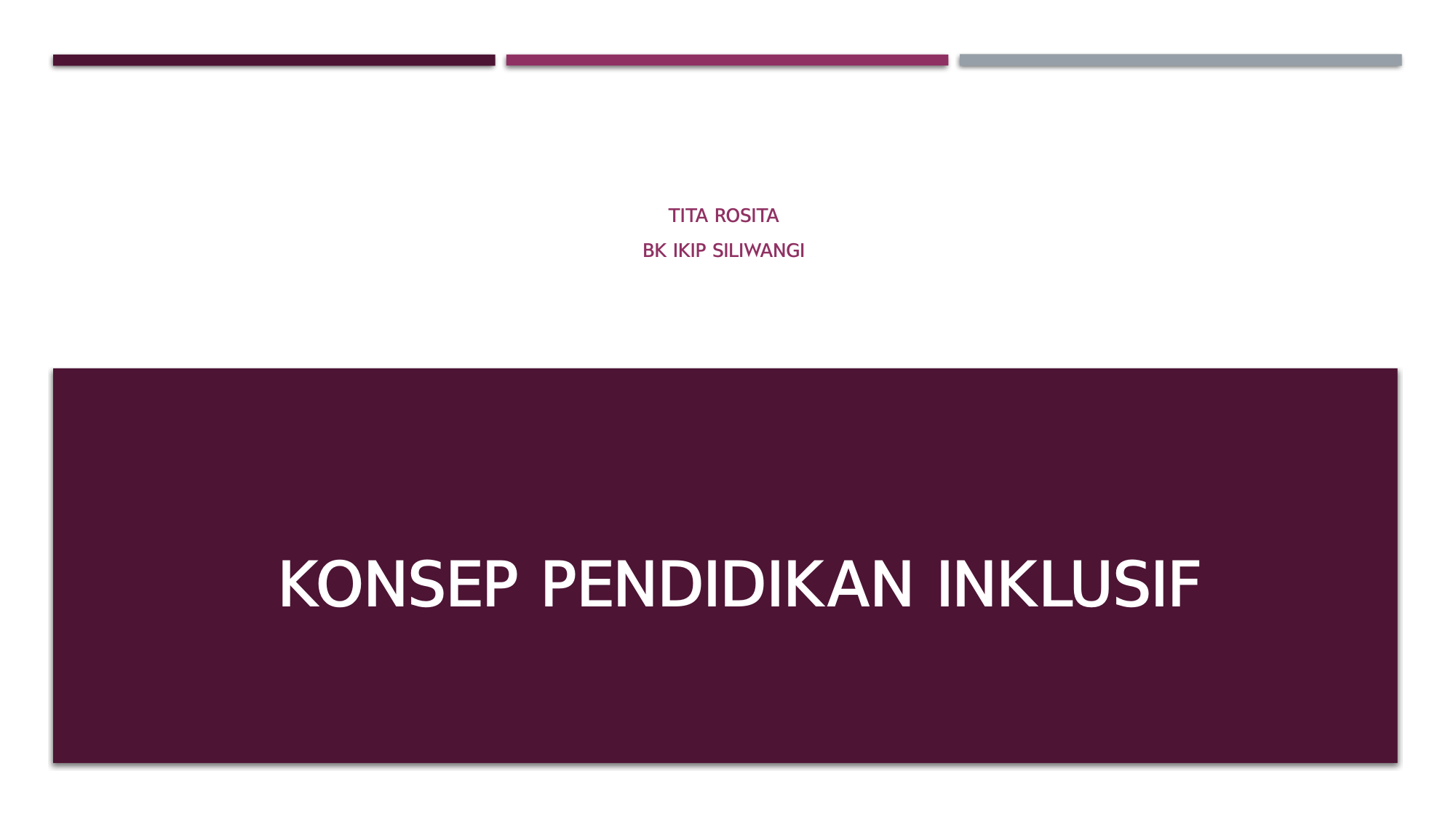

TITA ROSITA
BK IKIP SILIWANGI
# KONSEP PENDIDIKAN INKLUSIF